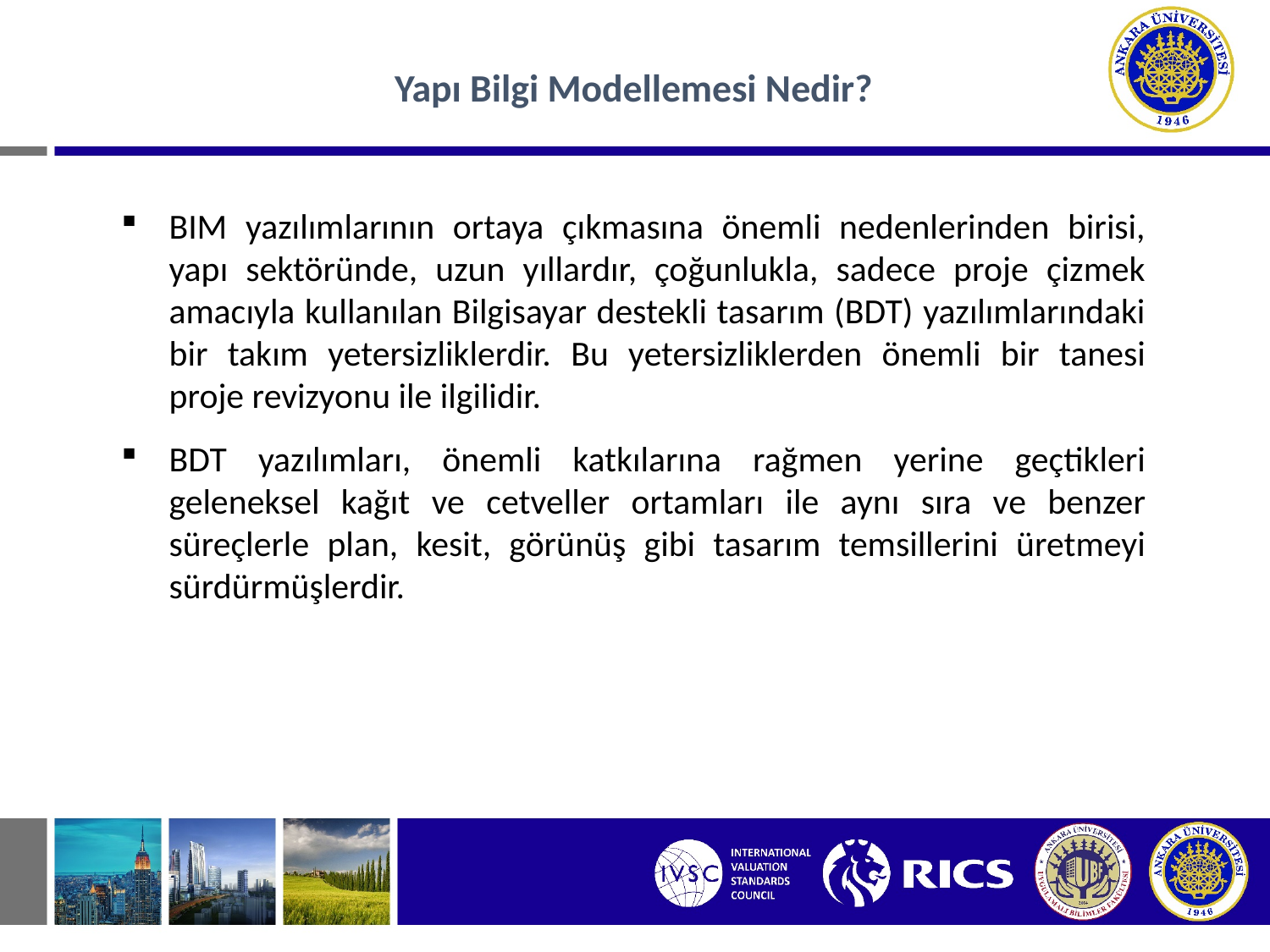

Yapı Bilgi Modellemesi Nedir?

BIM yazılımlarının ortaya çıkmasına önemli nedenlerinden birisi, yapı sektöründe, uzun yıllardır, çoğunlukla, sadece proje çizmek amacıyla kullanılan Bilgisayar destekli tasarım (BDT) yazılımlarındaki bir takım yetersizliklerdir. Bu yetersizliklerden önemli bir tanesi proje revizyonu ile ilgilidir.
BDT yazılımları, önemli katkılarına rağmen yerine geçtikleri geleneksel kağıt ve cetveller ortamları ile aynı sıra ve benzer süreçlerle plan, kesit, görünüş gibi tasarım temsillerini üretmeyi sürdürmüşlerdir.